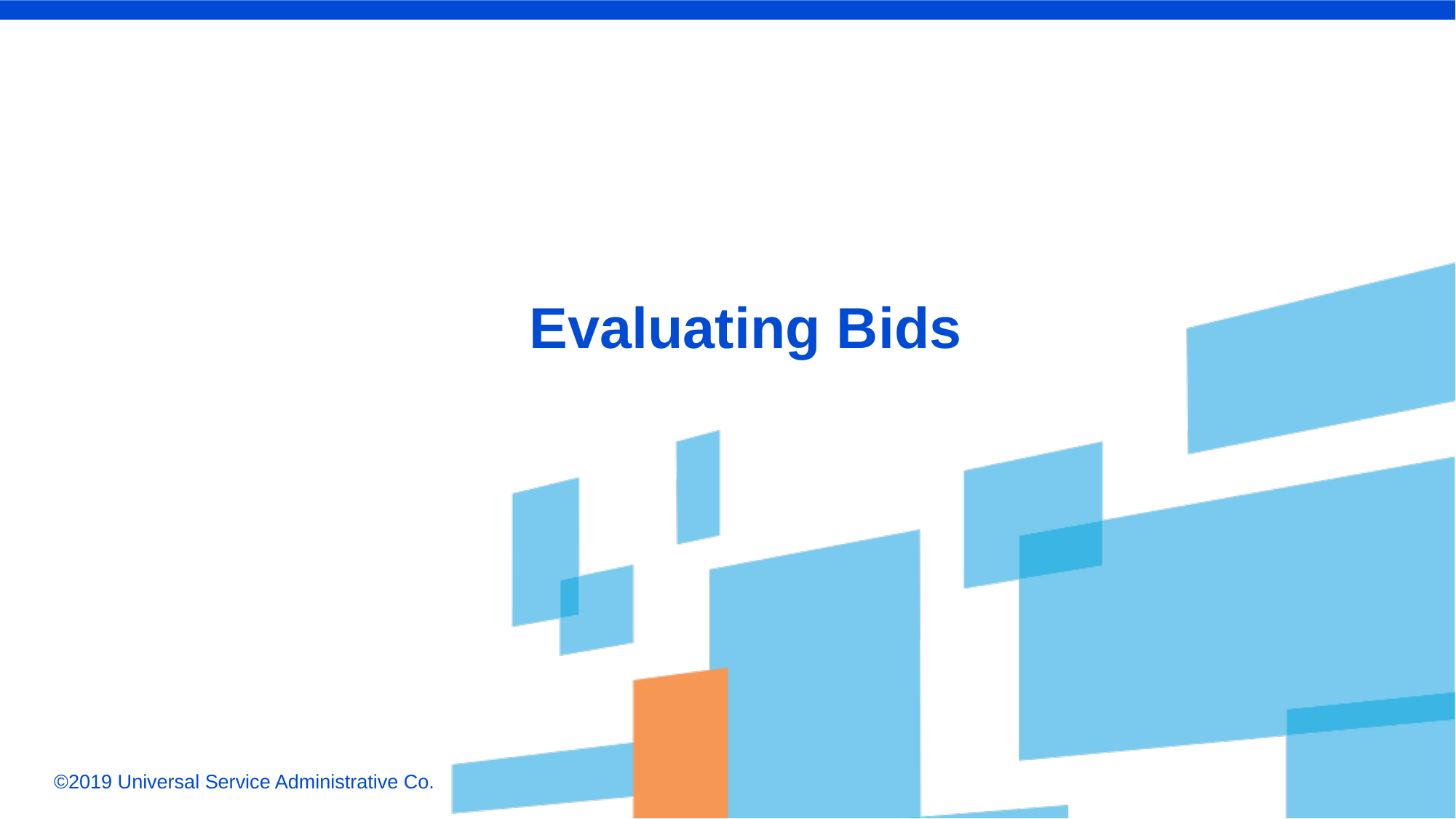

Evaluating Bids

©2019 Universal Service Administrative Co.